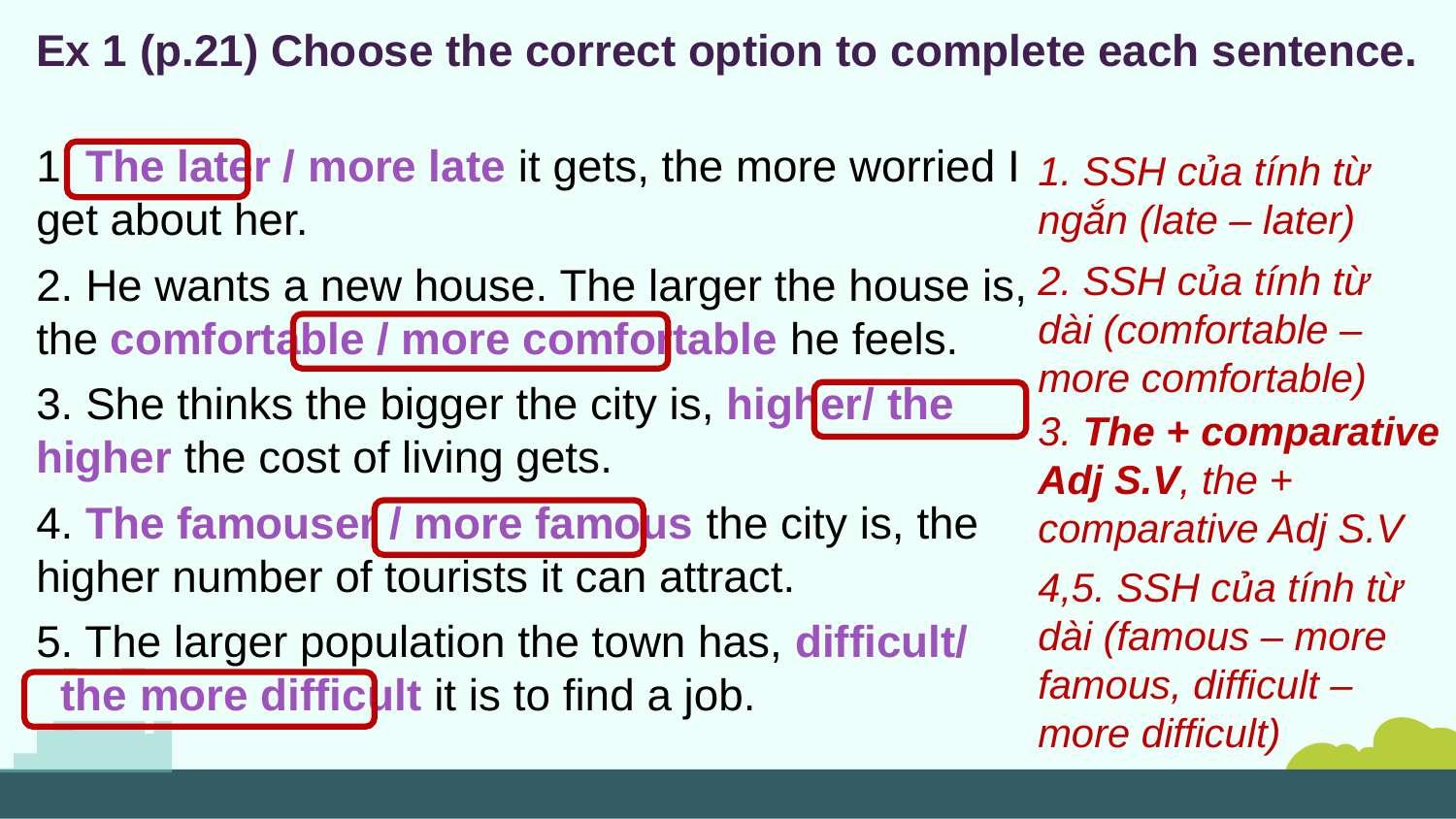

# Ex 1 (p.21) Choose the correct option to complete each sentence.

1. The later / more late it gets, the more worried I get about her.
2. He wants a new house. The larger the house is, the comfortable / more comfortable he feels.
3. She thinks the bigger the city is, higher/ the higher the cost of living gets.
4. The famouser / more famous the city is, the higher number of tourists it can attract.
5. The larger population the town has, difficult/           the more difficult it is to find a job.
1. SSH của tính từ ngắn (late – later)

2. SSH của tính từ dài (comfortable – more comfortable)

3. The + comparative Adj S.V, the + comparative Adj S.V

4,5. SSH của tính từ dài (famous – more famous, difficult – more difficult)